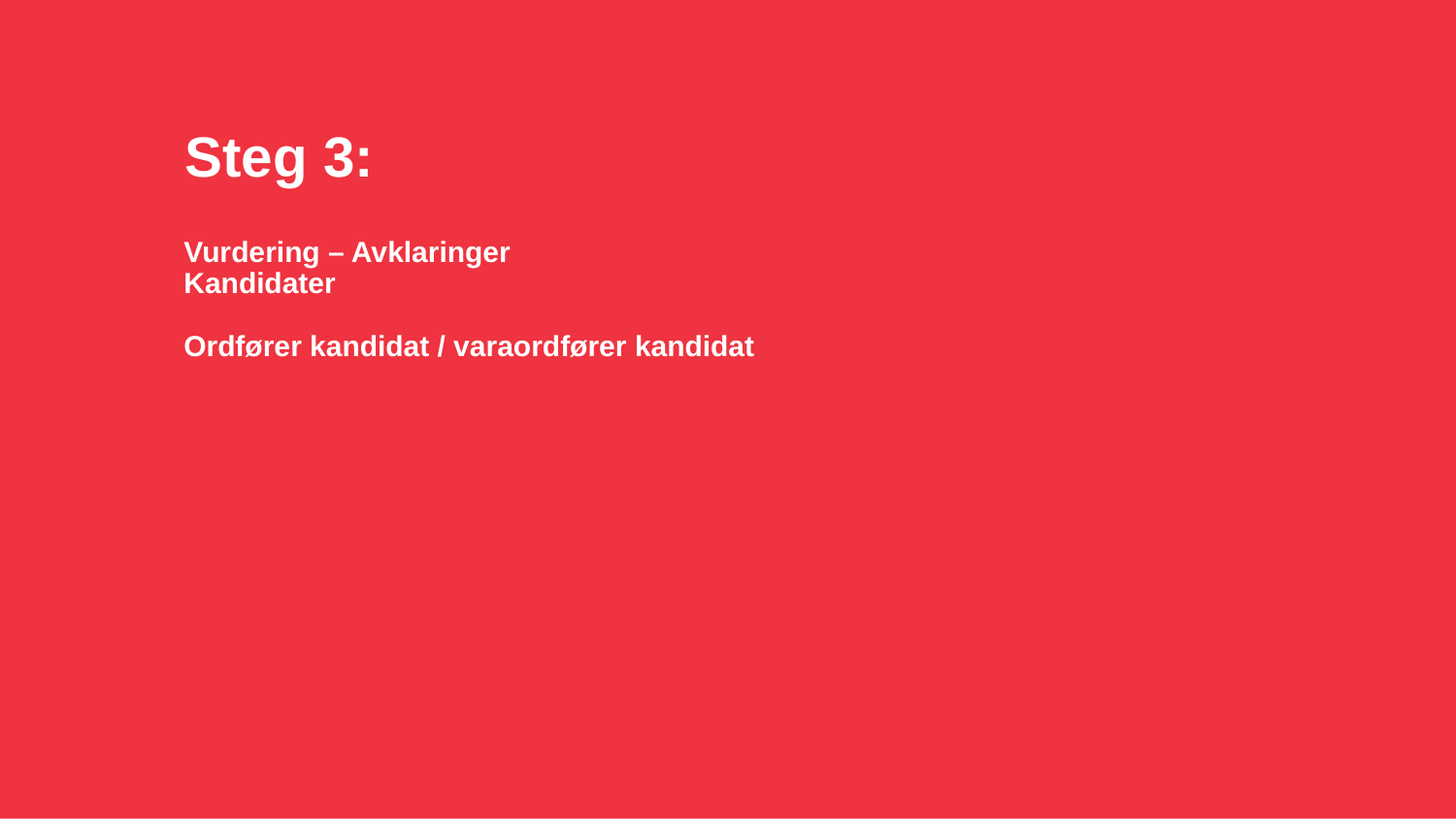

Steg 3:
# Vurdering – Avklaringer Kandidater Ordfører kandidat / varaordfører kandidat